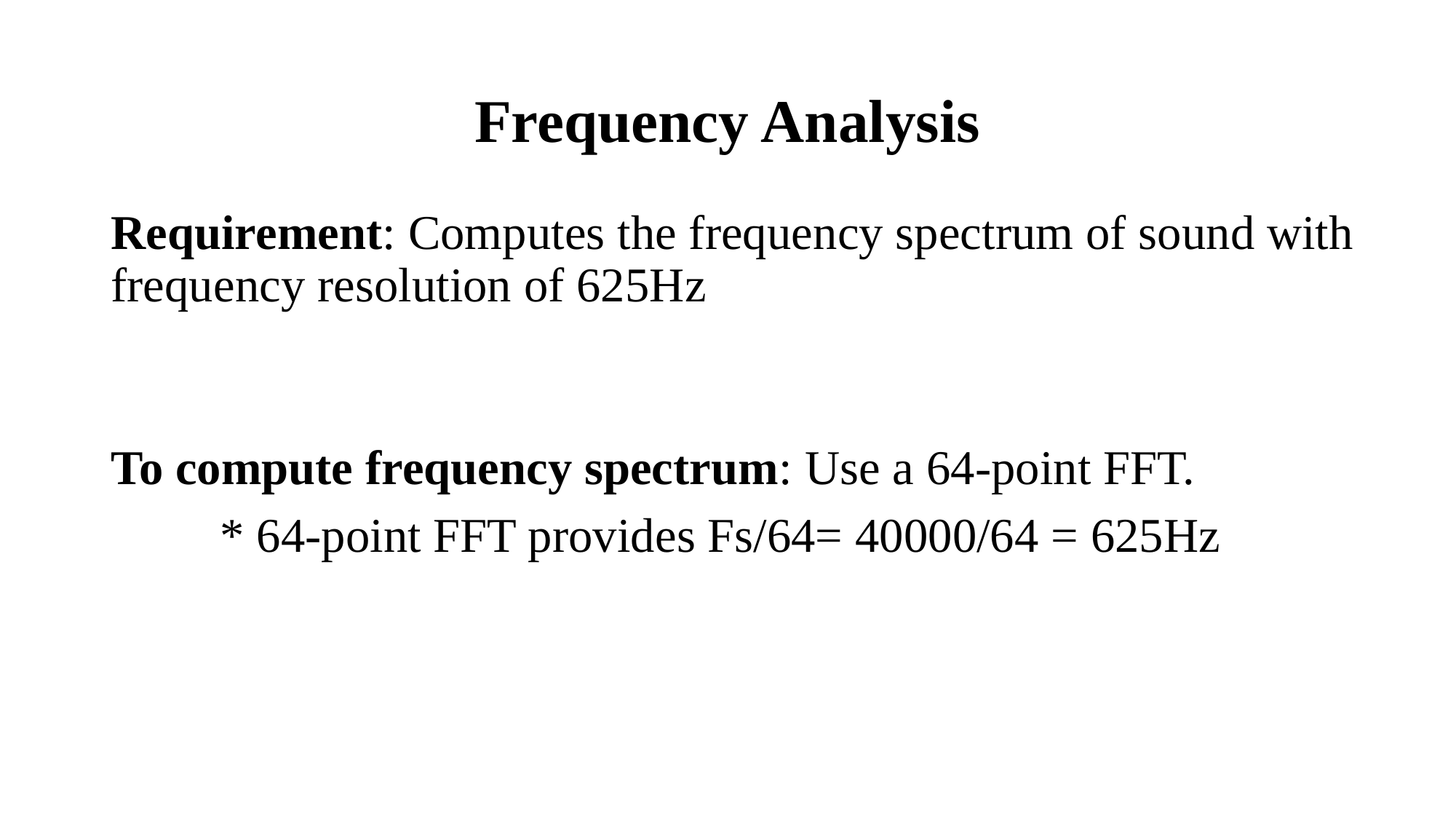

# Frequency Analysis
Requirement: Computes the frequency spectrum of sound with frequency resolution of 625Hz

To compute frequency spectrum: Use a 64-point FFT.
	* 64-point FFT provides Fs/64= 40000/64 = 625Hz